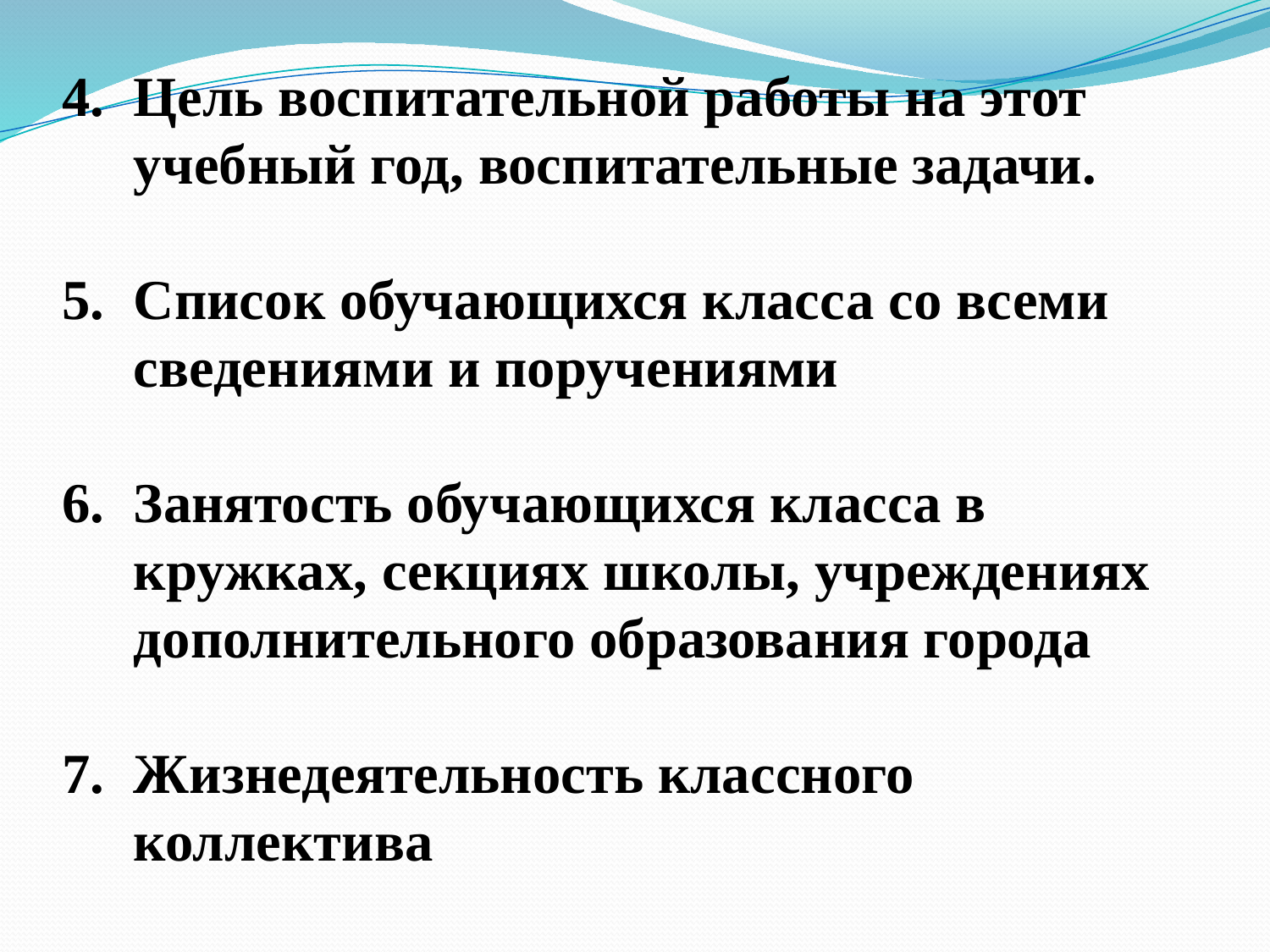

Цель воспитательной работы на этот учебный год, воспитательные задачи.

Список обучающихся класса со всеми сведениями и поручениями

Занятость обучающихся класса в кружках, секциях школы, учреждениях дополнительного образования города

7.	Жизнедеятельность классного коллектива